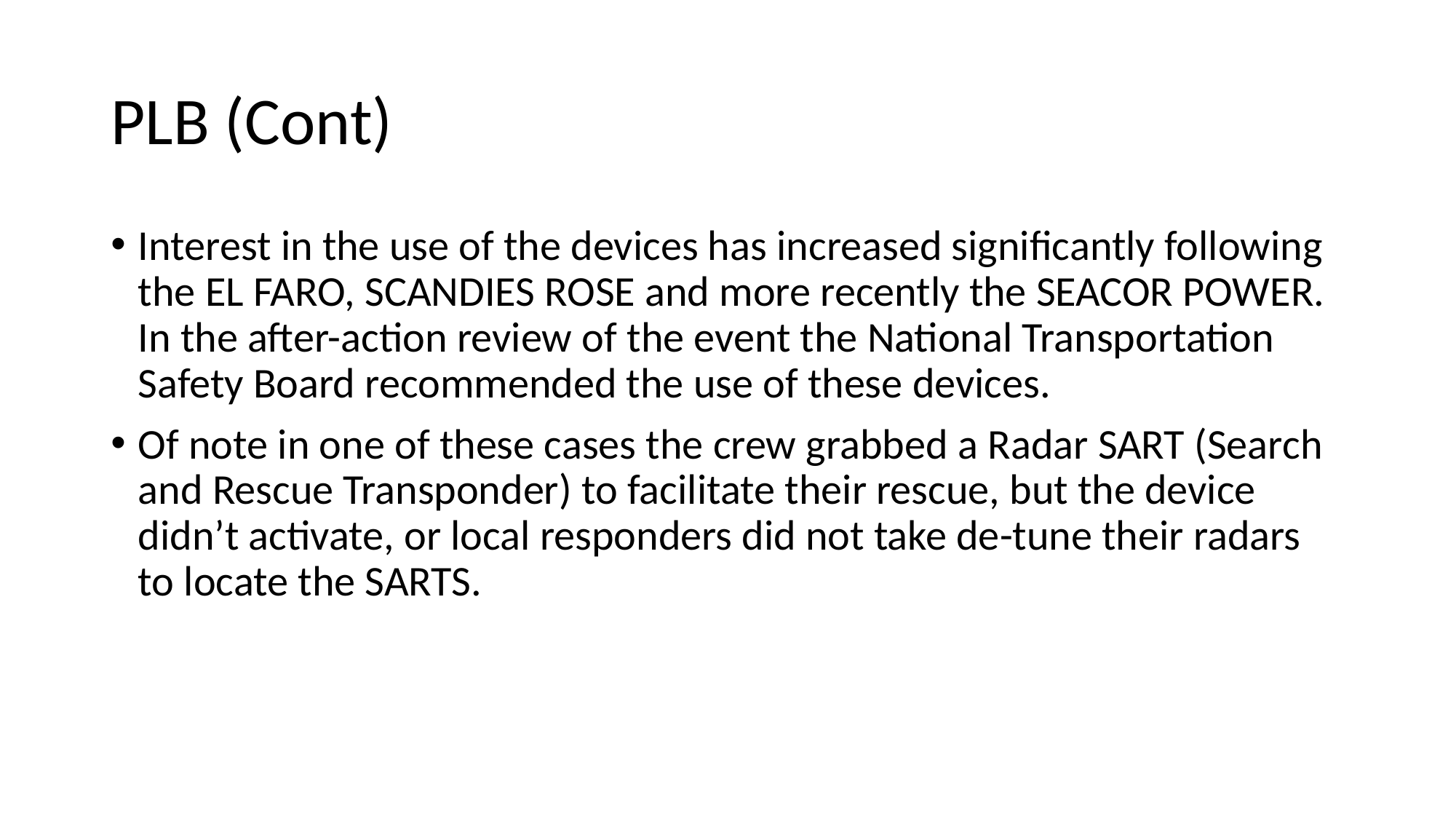

# PLB (Cont)
Interest in the use of the devices has increased significantly following the EL FARO, SCANDIES ROSE and more recently the SEACOR POWER.  In the after-action review of the event the National Transportation Safety Board recommended the use of these devices.
Of note in one of these cases the crew grabbed a Radar SART (Search and Rescue Transponder) to facilitate their rescue, but the device didn’t activate, or local responders did not take de-tune their radars to locate the SARTS.